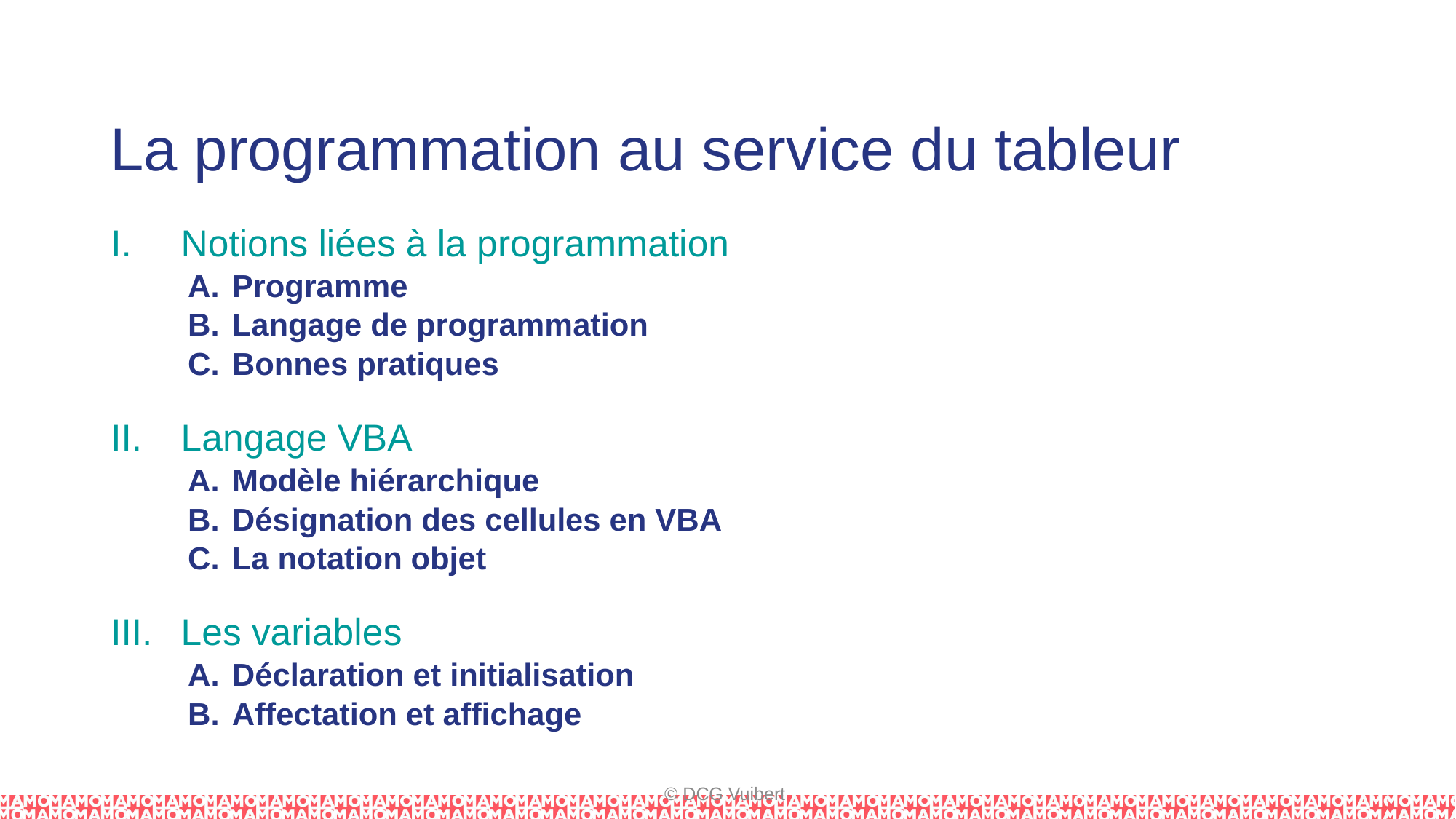

La programmation au service du tableur
Notions liées à la programmation
Programme
Langage de programmation
Bonnes pratiques
Langage VBA
Modèle hiérarchique
Désignation des cellules en VBA
La notation objet
Les variables
Déclaration et initialisation
Affectation et affichage
© DCG Vuibert